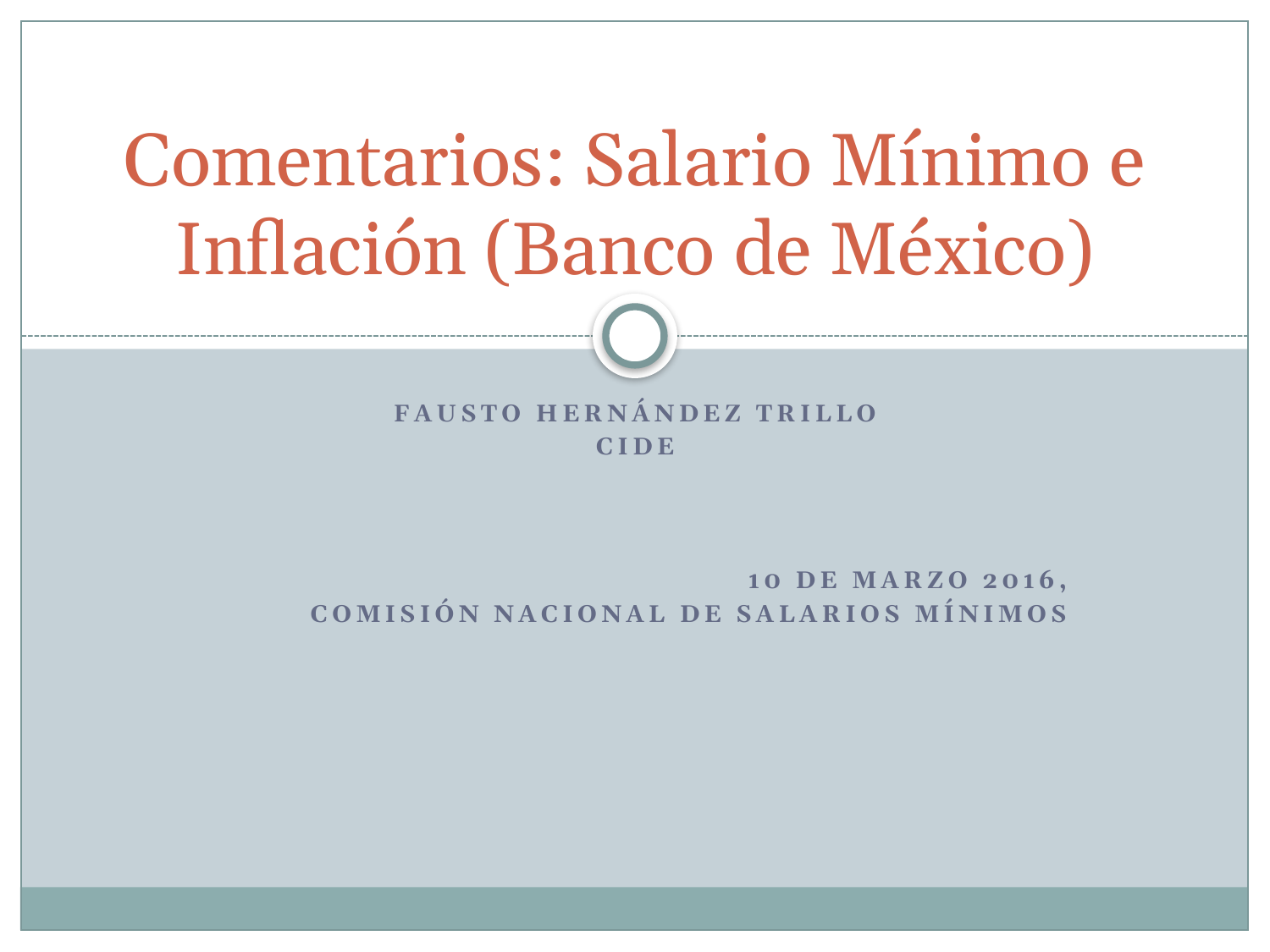

# Comentarios: Salario Mínimo e Inflación (Banco de México)
Fausto Hernández Trillo
CIDE

10 de Marzo 2016,
Comisión Nacional de Salarios Mínimos